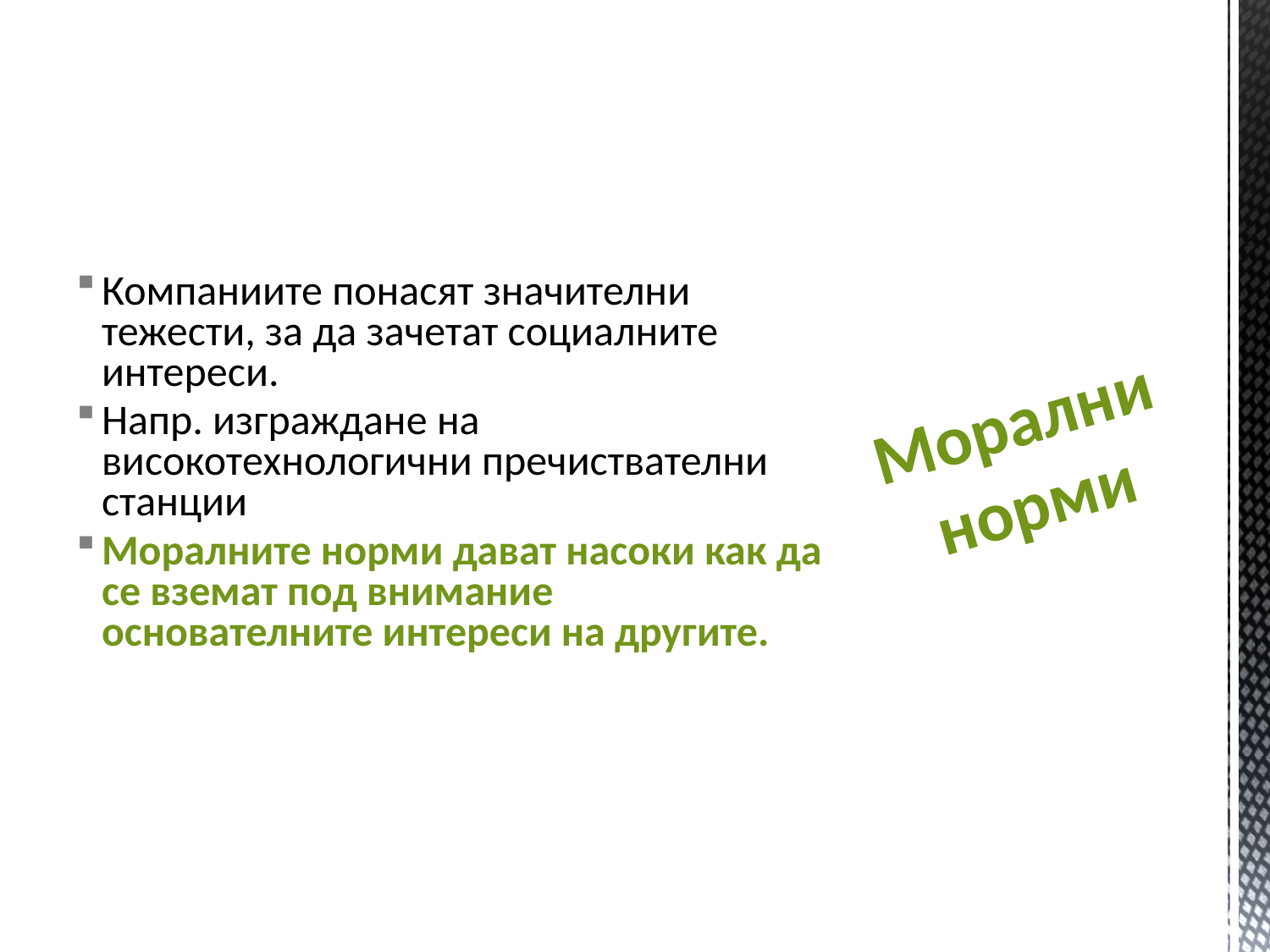

# Морални норми
Компаниите понасят значителни тежести, за да зачетат социалните интереси.
Напр. изграждане на високотехнологични пречиствателни станции
Моралните норми дават насоки как да се вземат под внимание основателните интереси на другите.